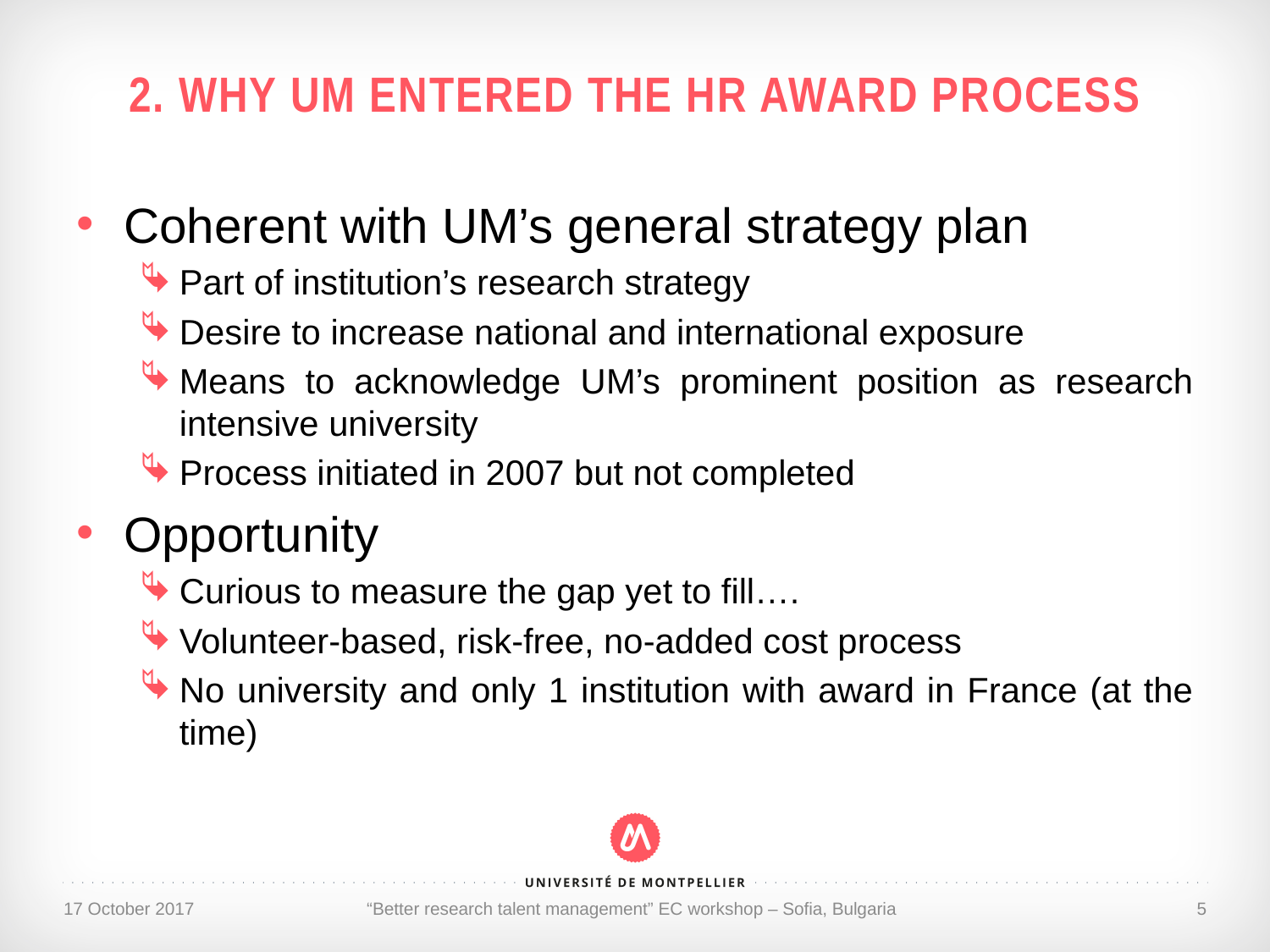

# 2. Why UM entered the hr award process
Coherent with UM’s general strategy plan
Part of institution’s research strategy
Desire to increase national and international exposure
Means to acknowledge UM’s prominent position as research intensive university
Process initiated in 2007 but not completed
Opportunity
Curious to measure the gap yet to fill….
Volunteer-based, risk-free, no-added cost process
No university and only 1 institution with award in France (at the time)
17 October 2017
“Better research talent management” EC workshop – Sofia, Bulgaria
5